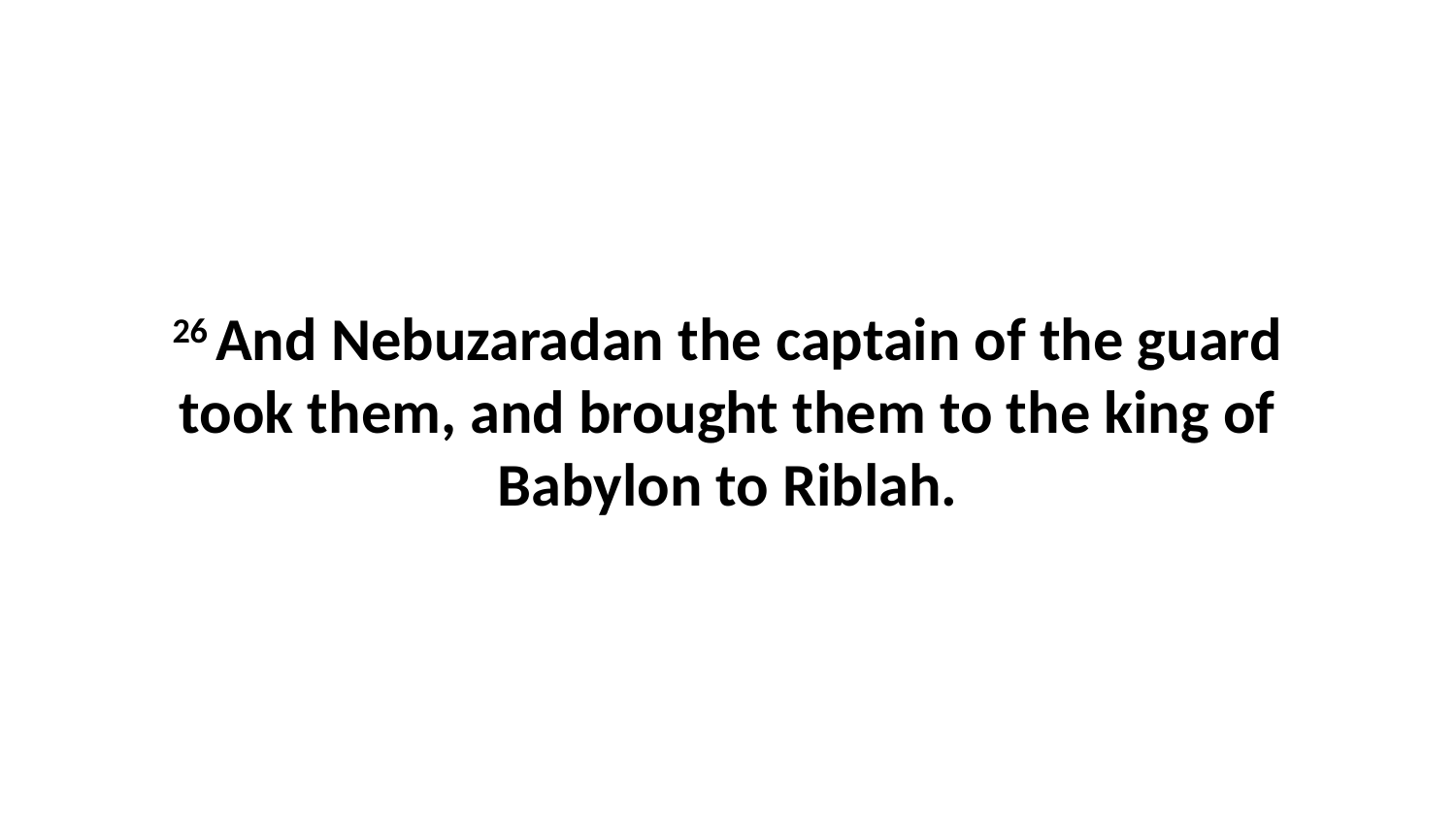

26 And Nebuzaradan the captain of the guard took them, and brought them to the king of Babylon to Riblah.